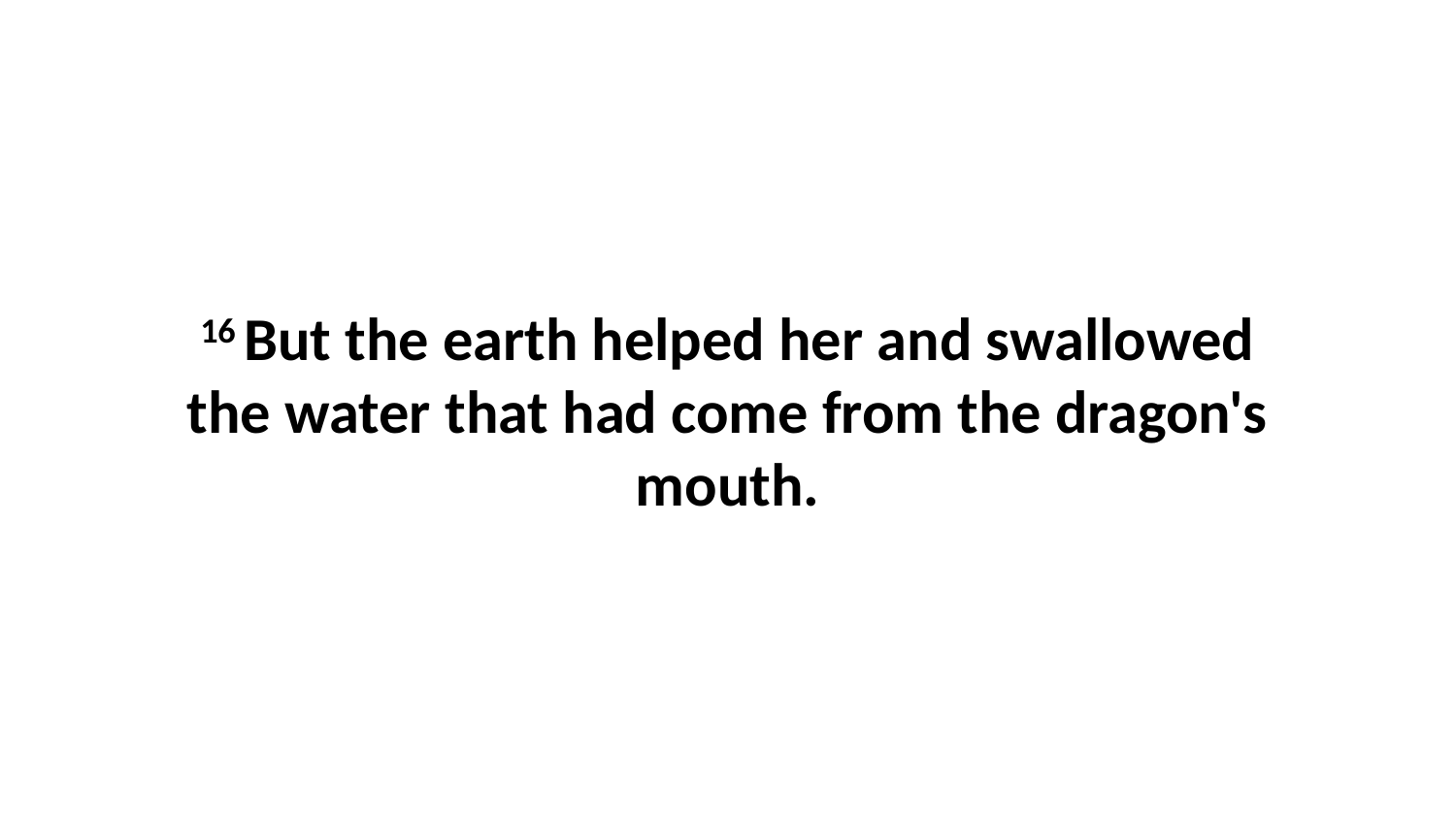

16 But the earth helped her and swallowed the water that had come from the dragon's mouth.